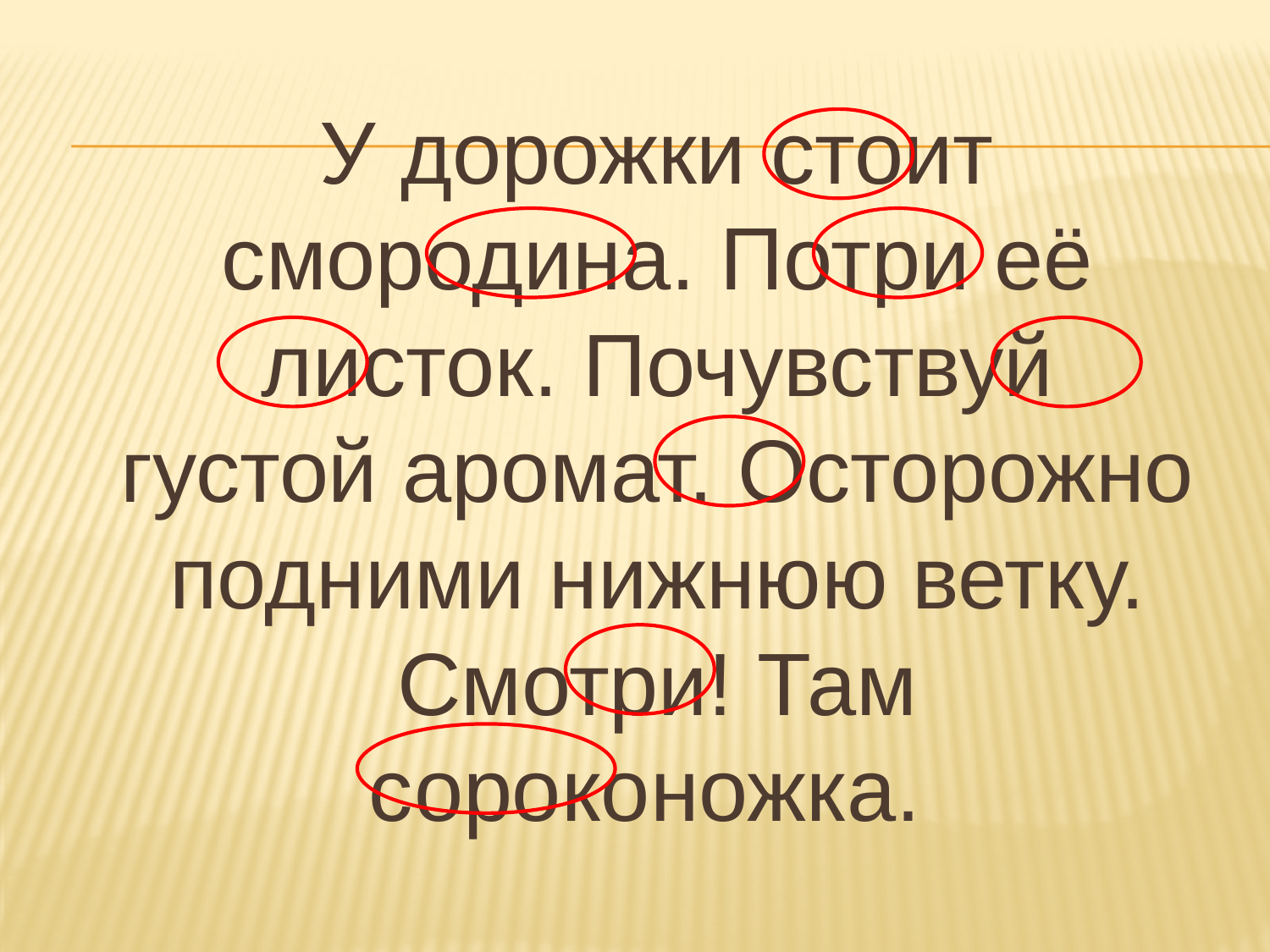

#
  У дорожки стоит смородина. Потри её листок. Почувствуй густой аромат. Осторожно подними нижнюю ветку. Смотри! Там сороконожка.